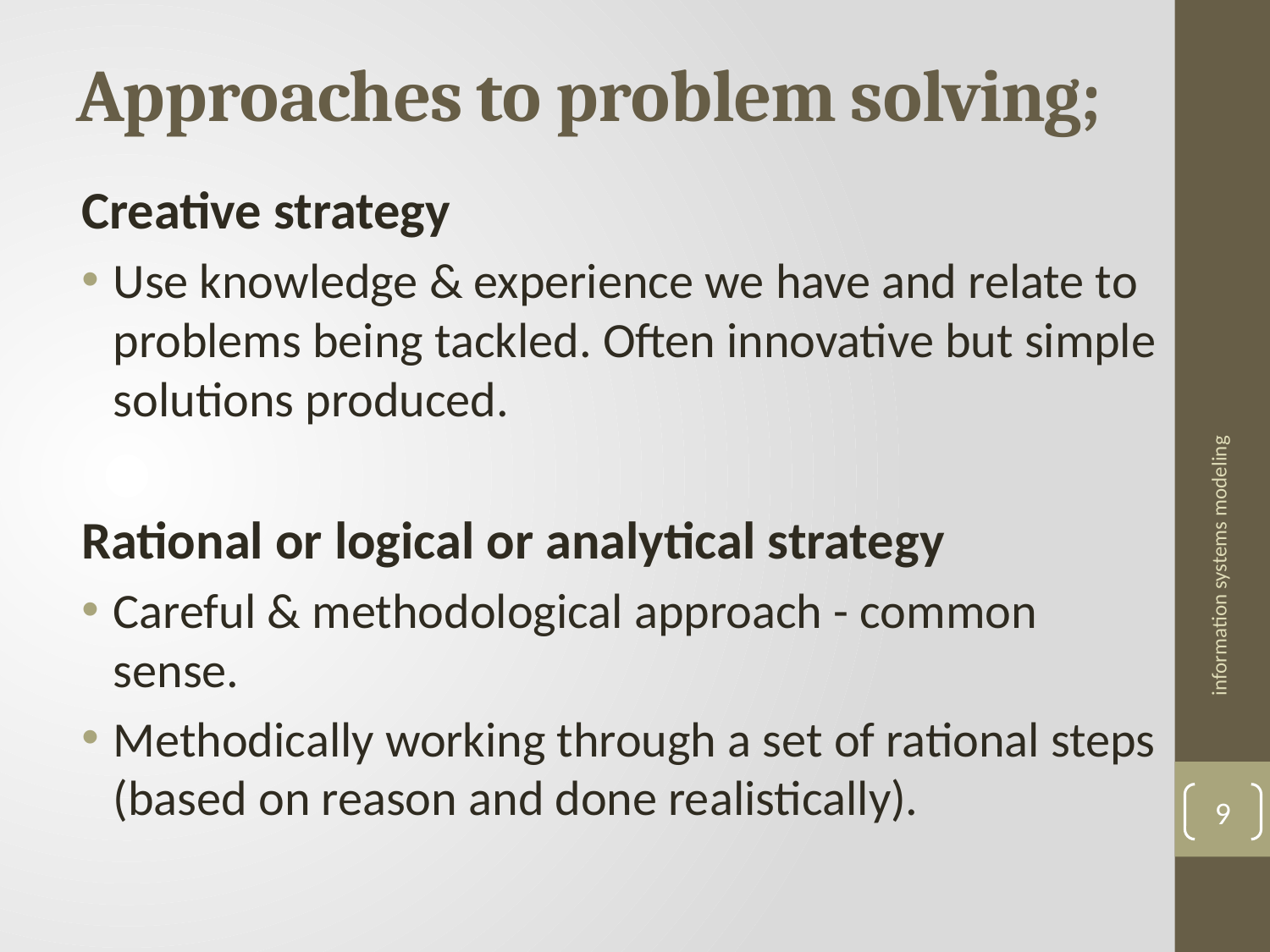

# Approaches to problem solving;
Creative strategy
Use knowledge & experience we have and relate to problems being tackled. Often innovative but simple solutions produced.

Rational or logical or analytical strategy
Careful & methodological approach - common sense.
Methodically working through a set of rational steps (based on reason and done realistically).
information systems modeling
9